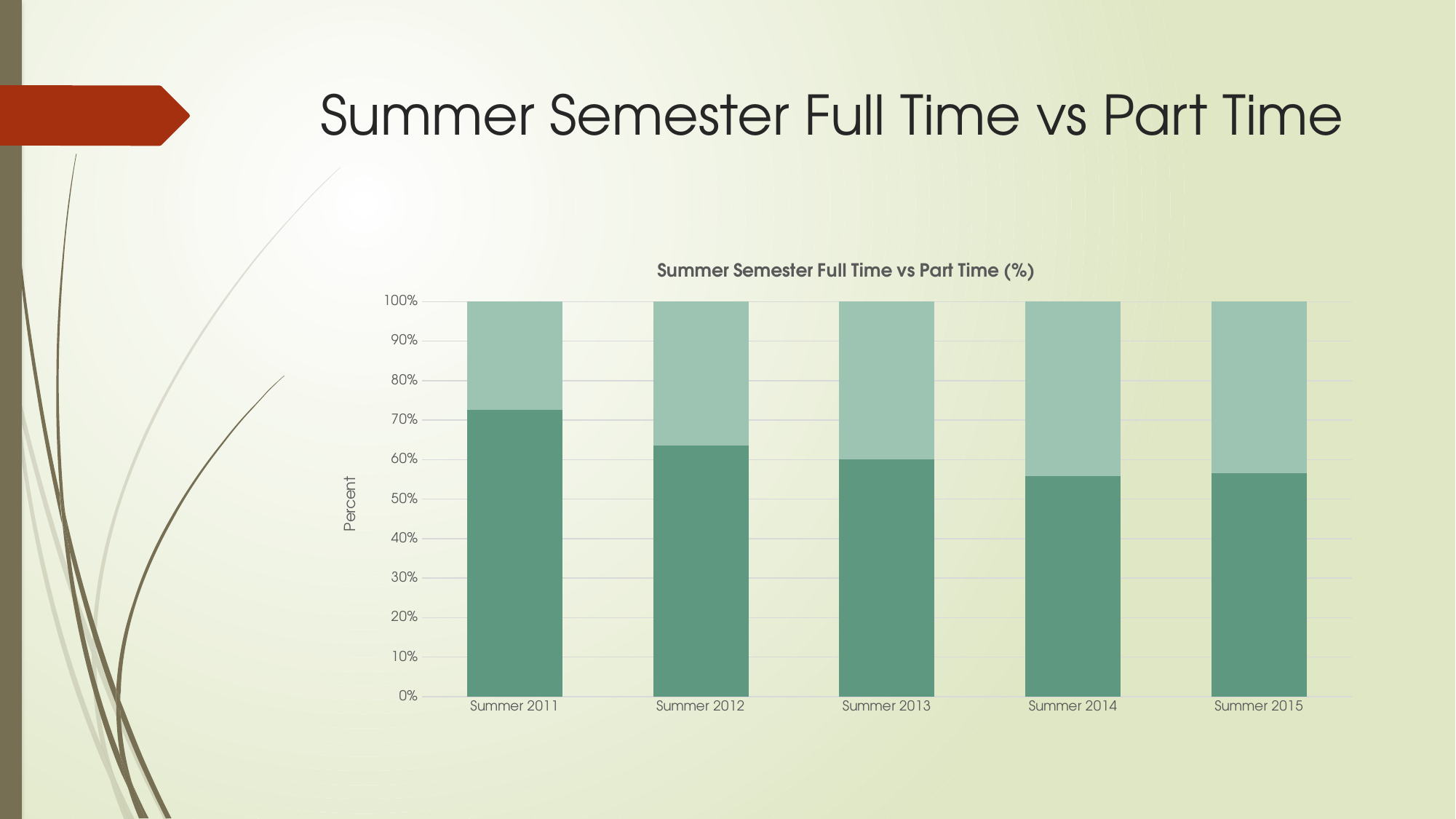

# Summer Semester Full Time vs Part Time

### Chart: Summer Semester Full Time vs Part Time (%)

| Category | Full Time | Part Time |
|---|---|---|
| Summer 2011 | 0.725936462778568 | 0.27406353722143195 |
| Summer 2012 | 0.636078431372549 | 0.36392156862745095 |
| Summer 2013 | 0.6008196721311475 | 0.39918032786885244 |
| Summer 2014 | 0.5581162324649298 | 0.44188376753507014 |
| Summer 2015 | 0.5652173913043478 | 0.43478260869565216 |